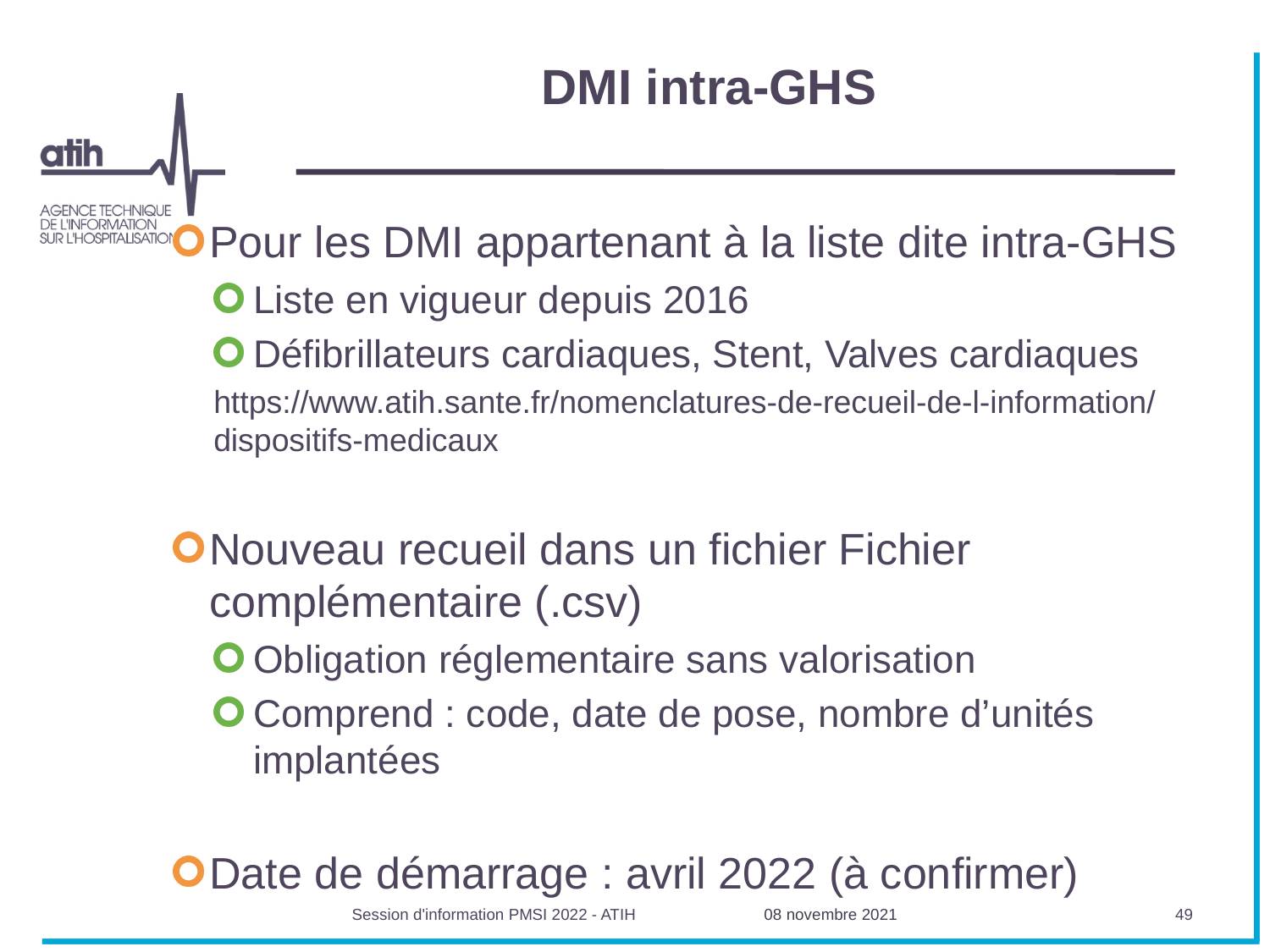

# DMI intra-GHS
Pour les DMI appartenant à la liste dite intra-GHS
Liste en vigueur depuis 2016
Défibrillateurs cardiaques, Stent, Valves cardiaques
https://www.atih.sante.fr/nomenclatures-de-recueil-de-l-information/dispositifs-medicaux

Nouveau recueil dans un fichier Fichier complémentaire (.csv)
Obligation réglementaire sans valorisation
Comprend : code, date de pose, nombre d’unités implantées

Date de démarrage : avril 2022 (à confirmer)
Session d'information PMSI 2022 - ATIH
08 novembre 2021
49